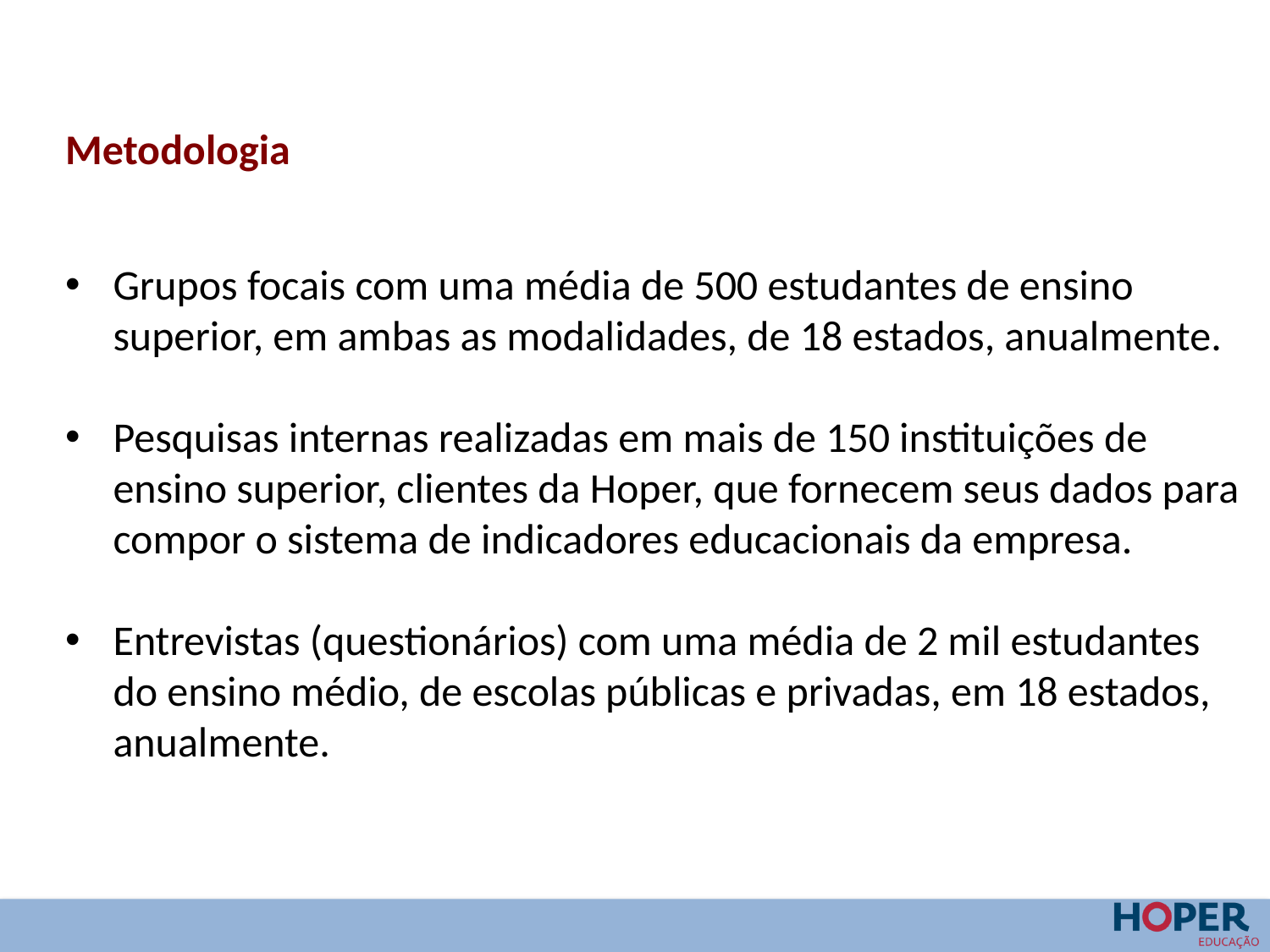

Metodologia

Grupos focais com uma média de 500 estudantes de ensino superior, em ambas as modalidades, de 18 estados, anualmente.

Pesquisas internas realizadas em mais de 150 instituições de ensino superior, clientes da Hoper, que fornecem seus dados para compor o sistema de indicadores educacionais da empresa.

Entrevistas (questionários) com uma média de 2 mil estudantes do ensino médio, de escolas públicas e privadas, em 18 estados, anualmente.